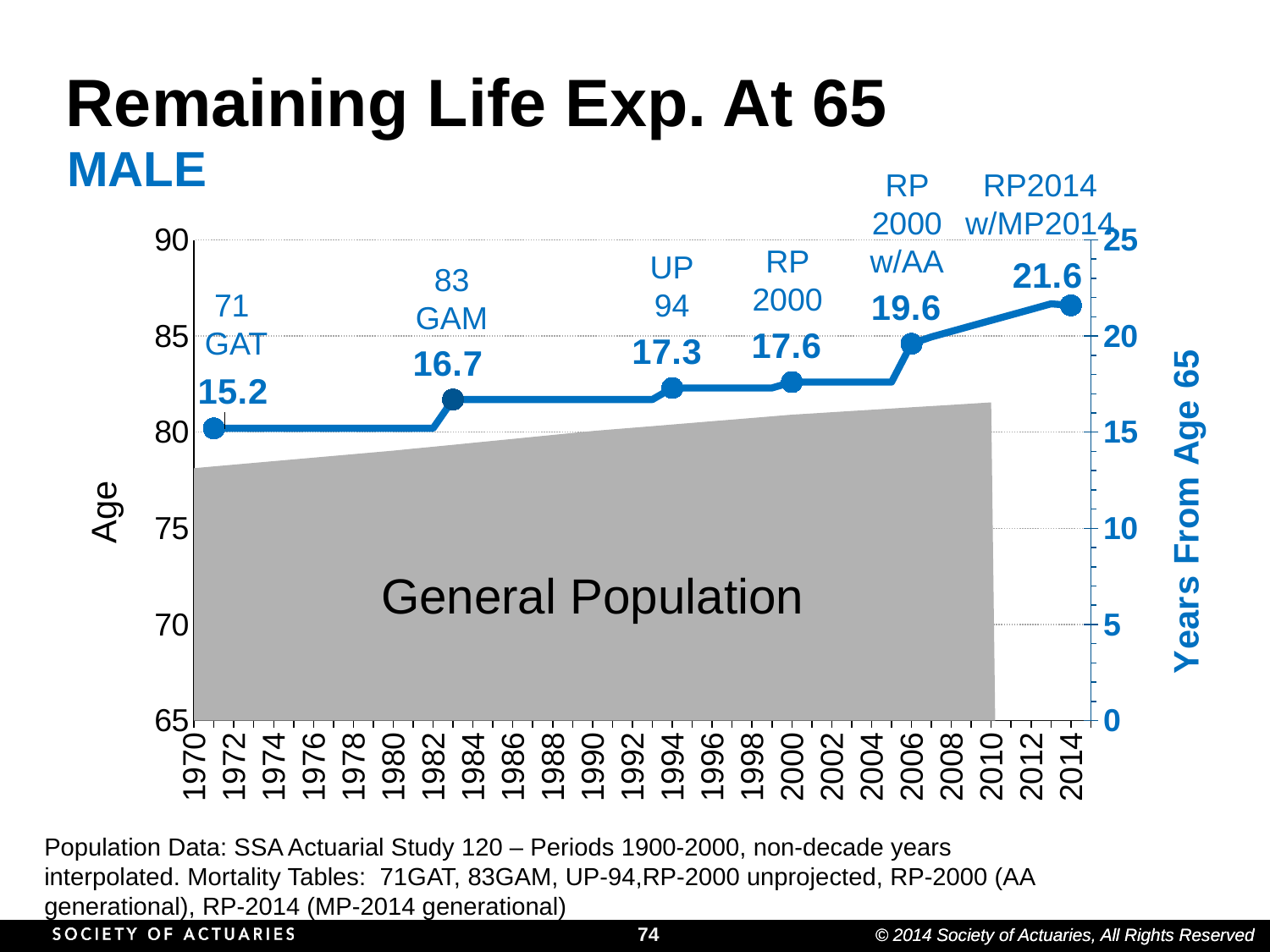

# Remaining Life Exp. At 65
MALE
RP 2000 w/AA

RP2014
w/MP2014

[unsupported chart]

RP 2000

UP
94
83
GAM

71
GAT

General Population
Population Data: SSA Actuarial Study 120 – Periods 1900-2000, non-decade years interpolated. Mortality Tables:  71GAT, 83GAM, UP-94,RP-2000 unprojected, RP-2000 (AA generational), RP-2014 (MP-2014 generational)